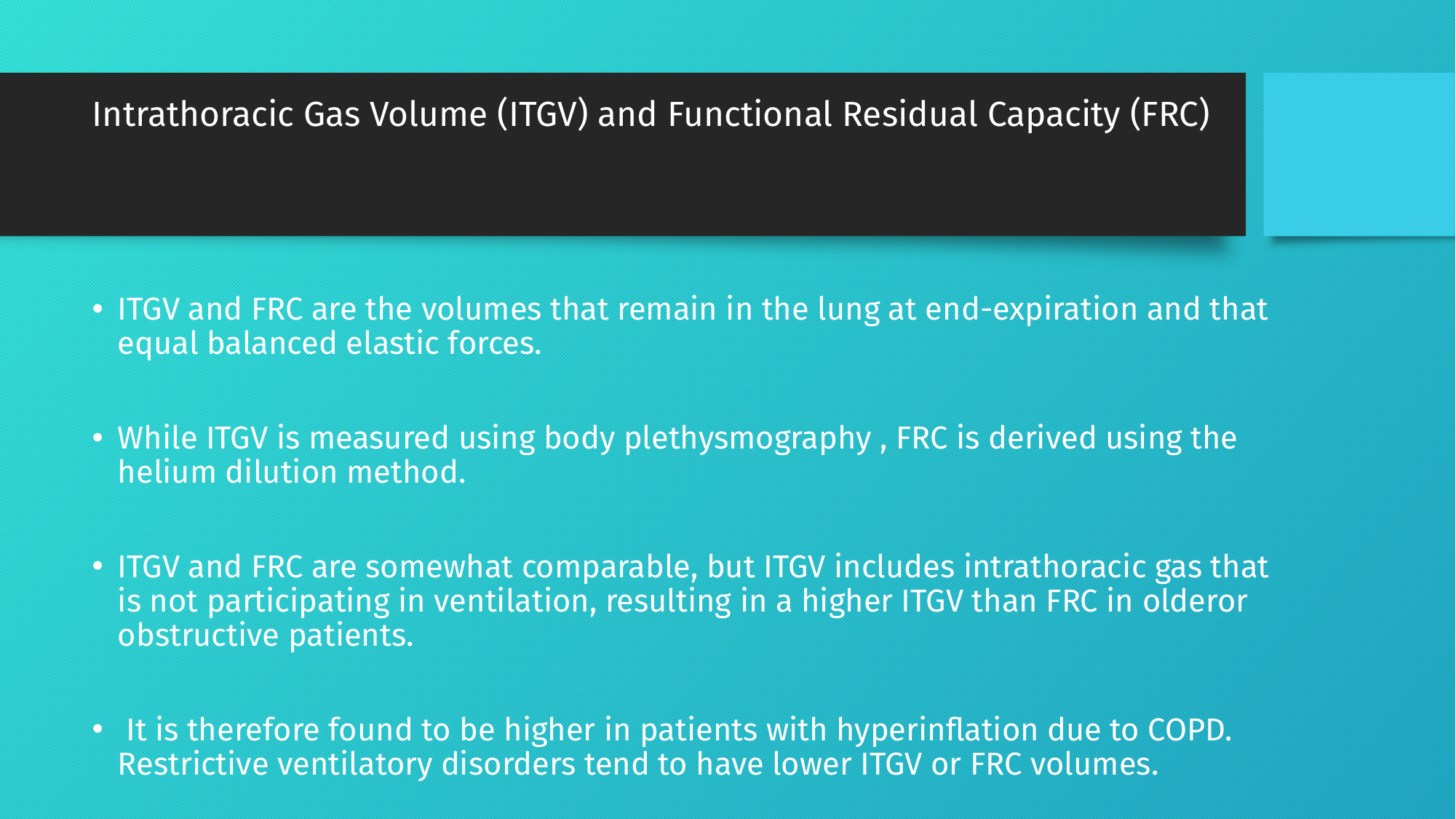

# Intrathoracic Gas Volume (ITGV) and Functional Residual Capacity (FRC)

ITGV and FRC are the volumes that remain in the lung at end-expiration and that equal balanced elastic forces.

While ITGV is measured using body plethysmography , FRC is derived using the helium dilution method.

ITGV and FRC are somewhat comparable, but ITGV includes intrathoracic gas that is not participating in ventilation, resulting in a higher ITGV than FRC in olderor obstructive patients.

 It is therefore found to be higher in patients with hyperinflation due to COPD. Restrictive ventilatory disorders tend to have lower ITGV or FRC volumes.